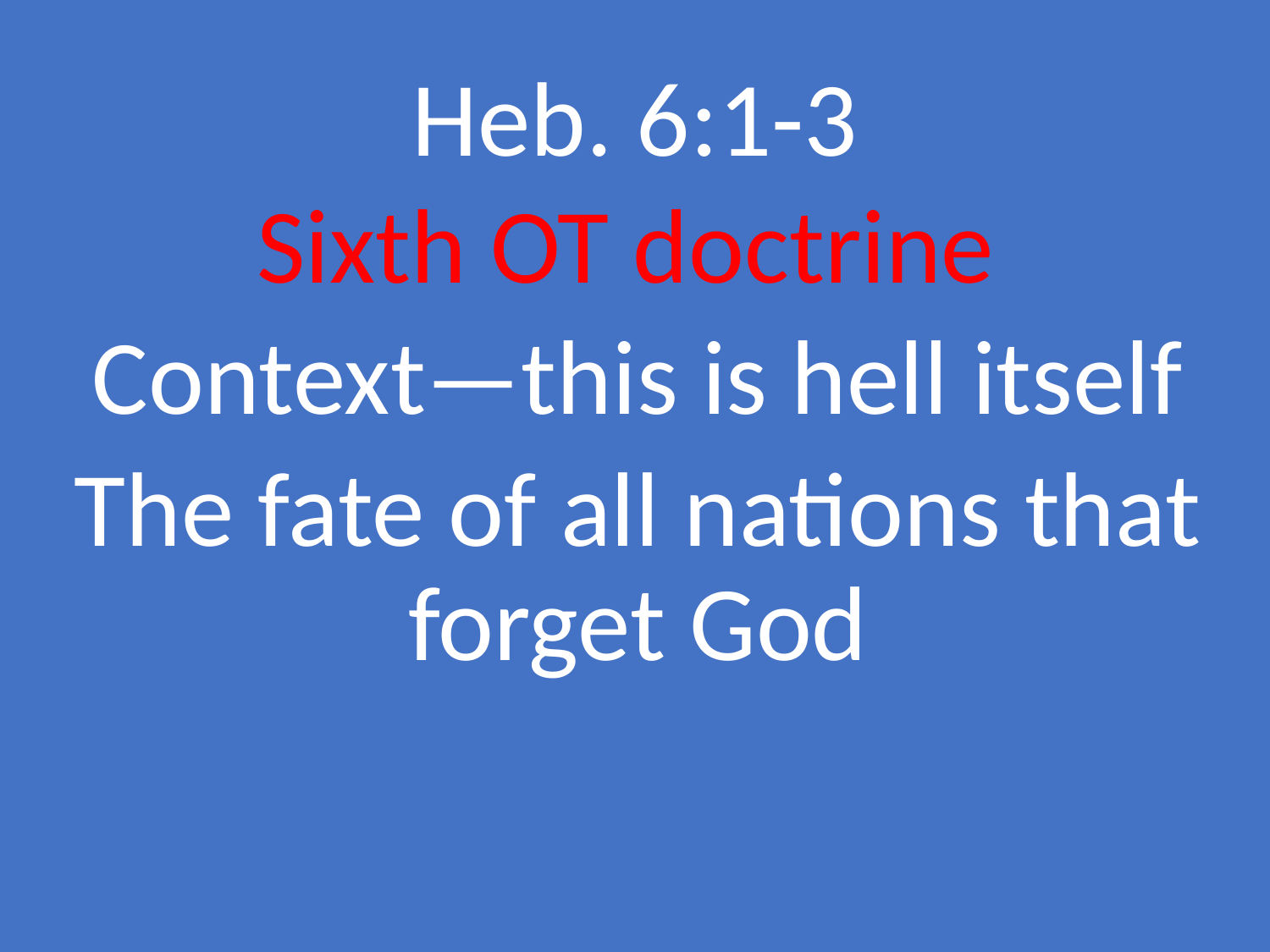

# Heb. 6:1-3
Sixth OT doctrine
Context—this is hell itself
The fate of all nations that forget God